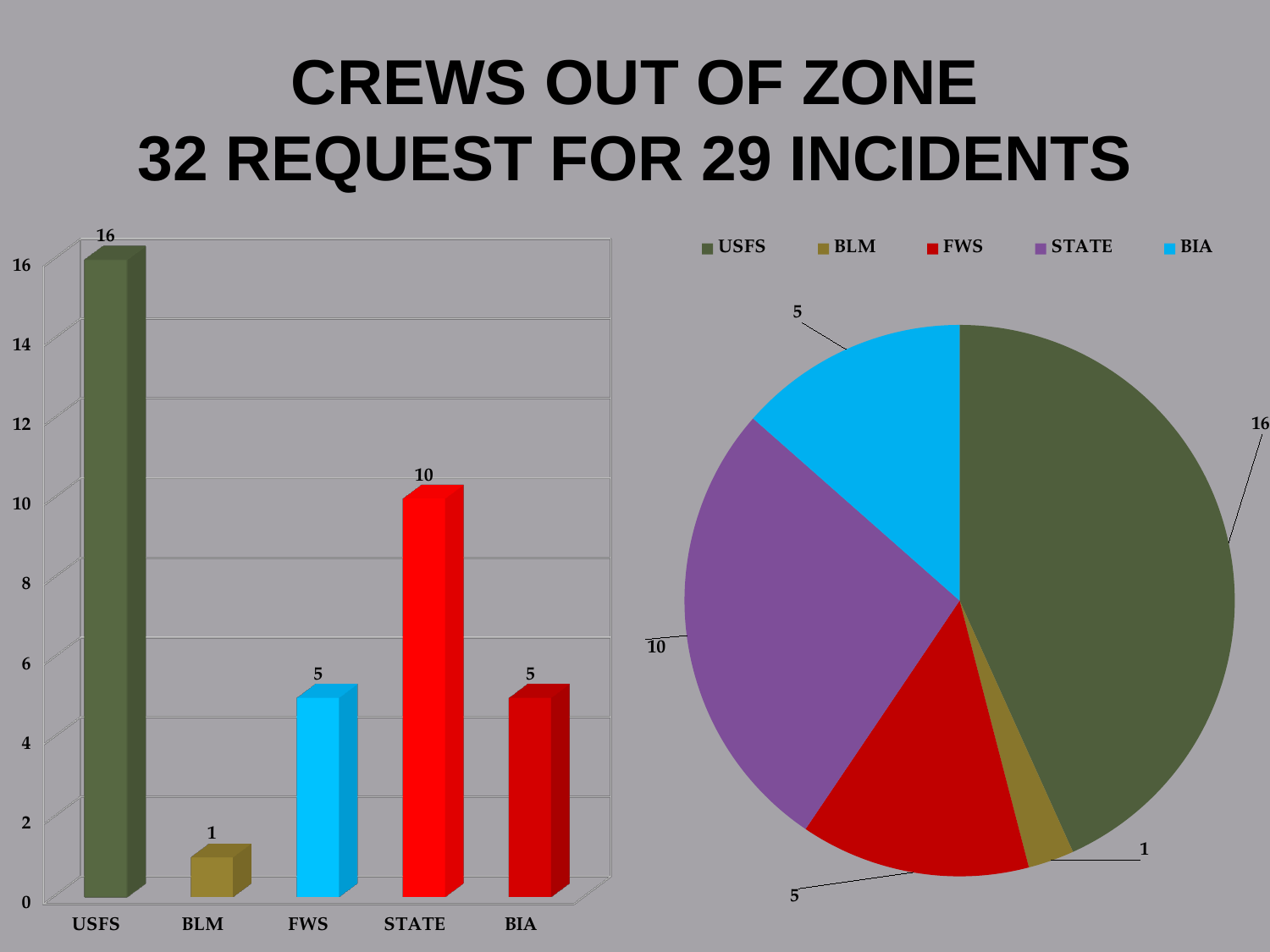

# CREWS OUT OF ZONE 32 REQUEST FOR 29 INCIDENTS

[unsupported chart]

### Chart

| Category |  |
|---|---|
| USFS | 16.0 |
| BLM | 1.0 |
| FWS | 5.0 |
| STATE | 10.0 |
| BIA | 5.0 |